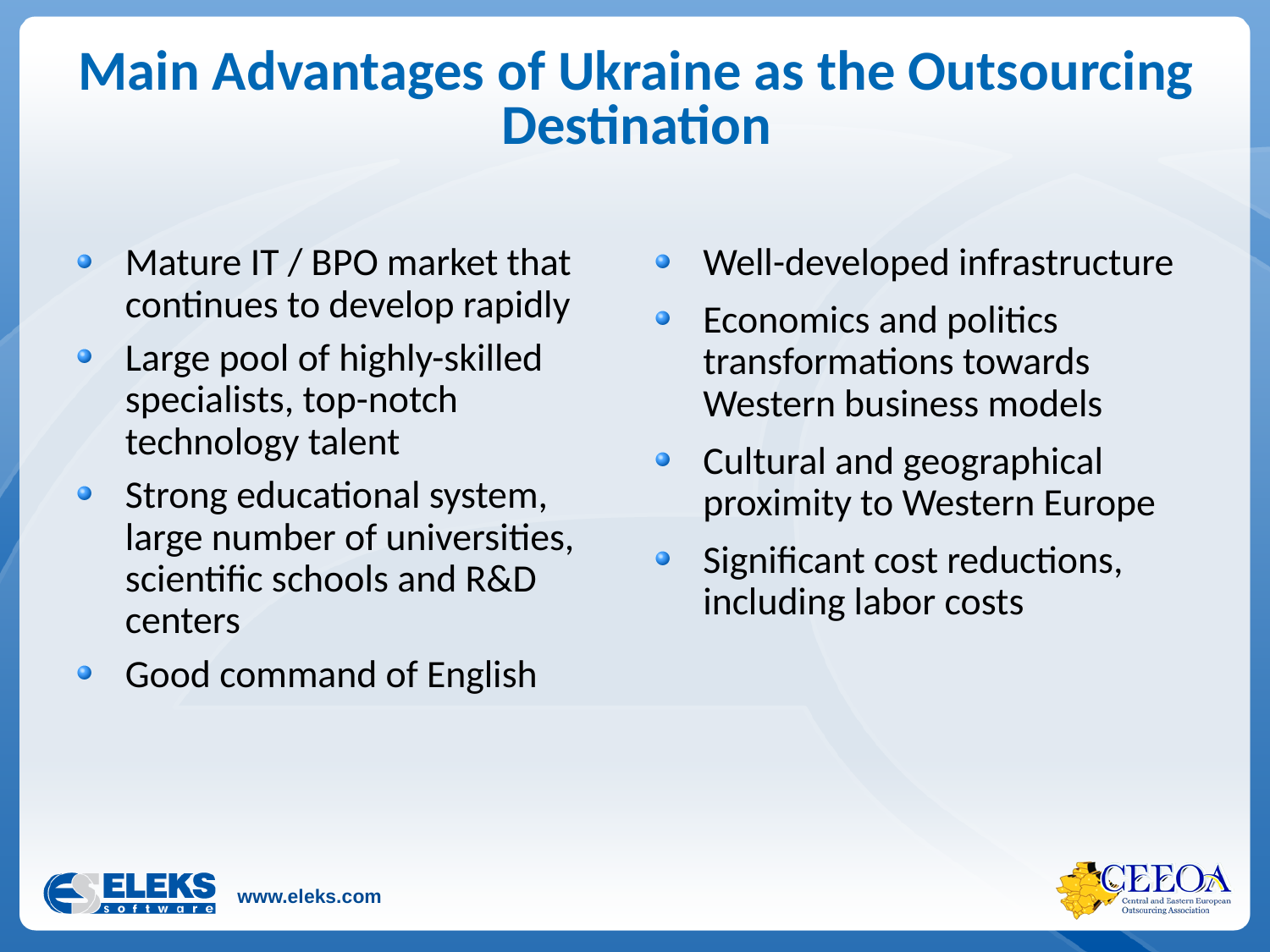

# Main Advantages of Ukraine as the Outsourcing Destination
Mature IT / BPO market that continues to develop rapidly
Large pool of highly-skilled specialists, top-notch technology talent
Strong educational system, large number of universities, scientific schools and R&D centers
Good command of English

Well-developed infrastructure
Economics and politics transformations towards Western business models
Cultural and geographical proximity to Western Europe
Significant cost reductions, including labor costs